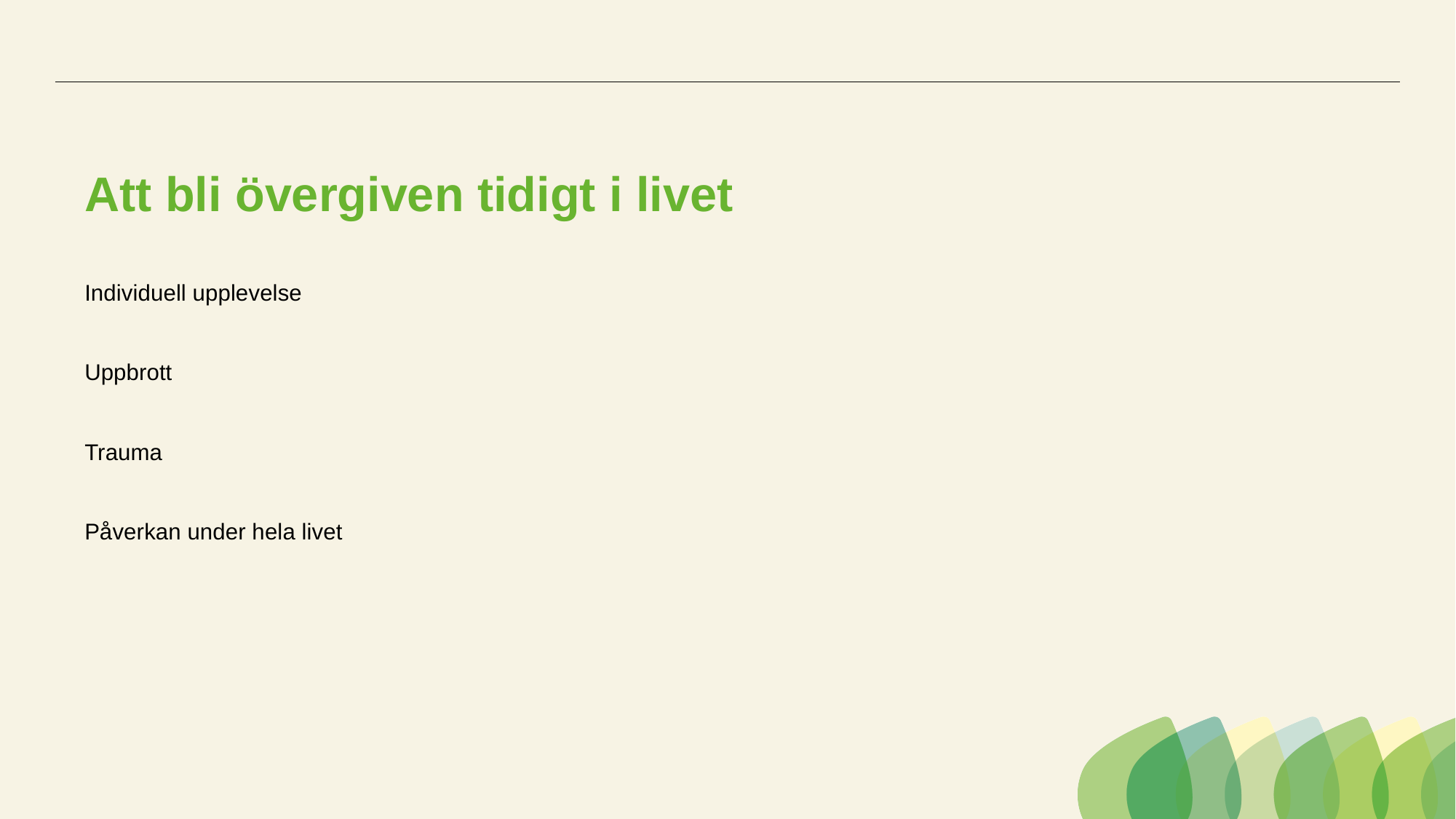

# Att bli övergiven tidigt i livet
Individuell upplevelse

Uppbrott

Trauma

Påverkan under hela livet